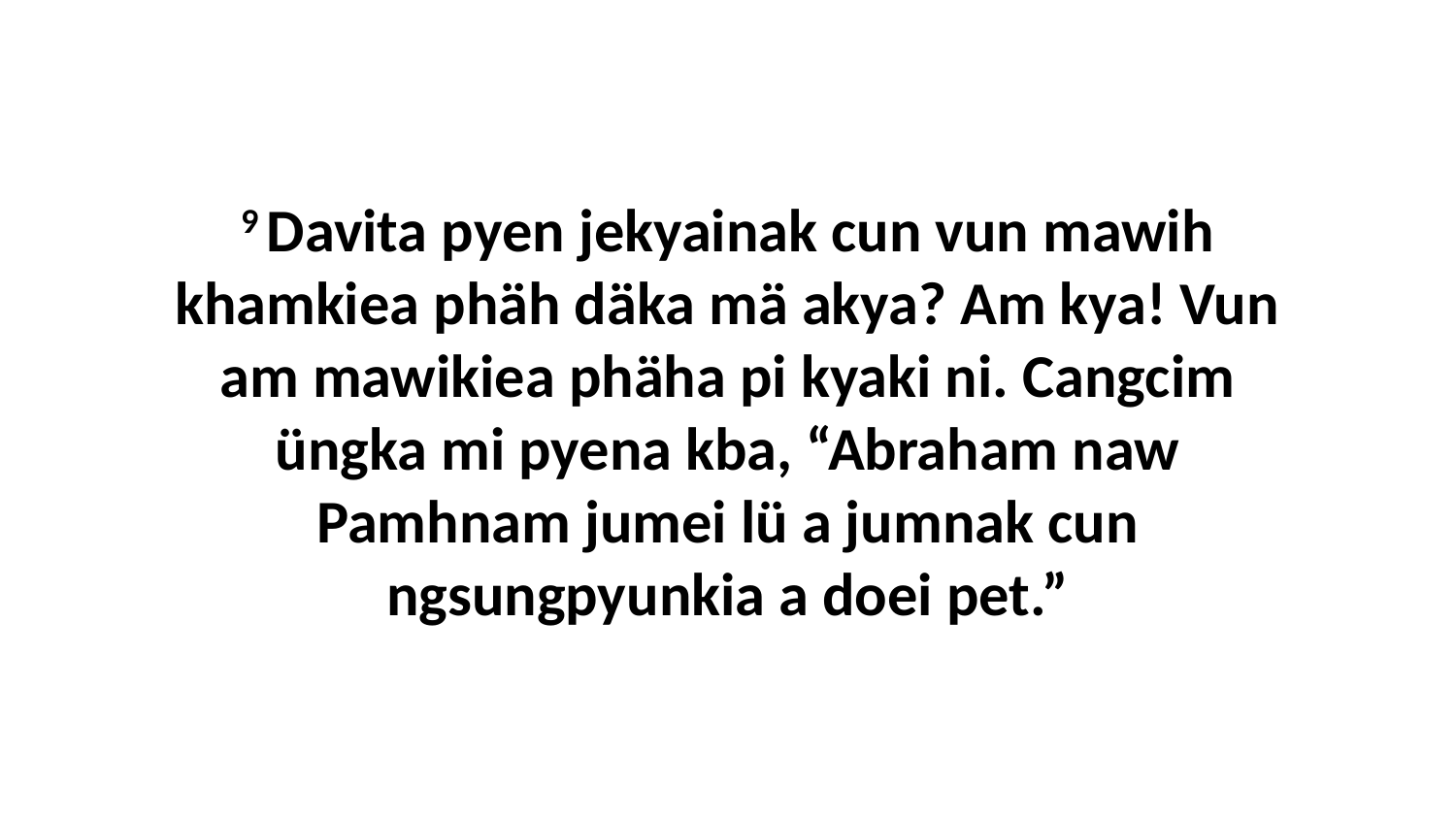

9 Davita pyen jekyainak cun vun mawih khamkiea phäh däka mä akya? Am kya! Vun am mawikiea phäha pi kyaki ni. Cangcim üngka mi pyena kba, “Abraham naw Pamhnam jumei lü a jumnak cun ngsungpyunkia a doei pet.”